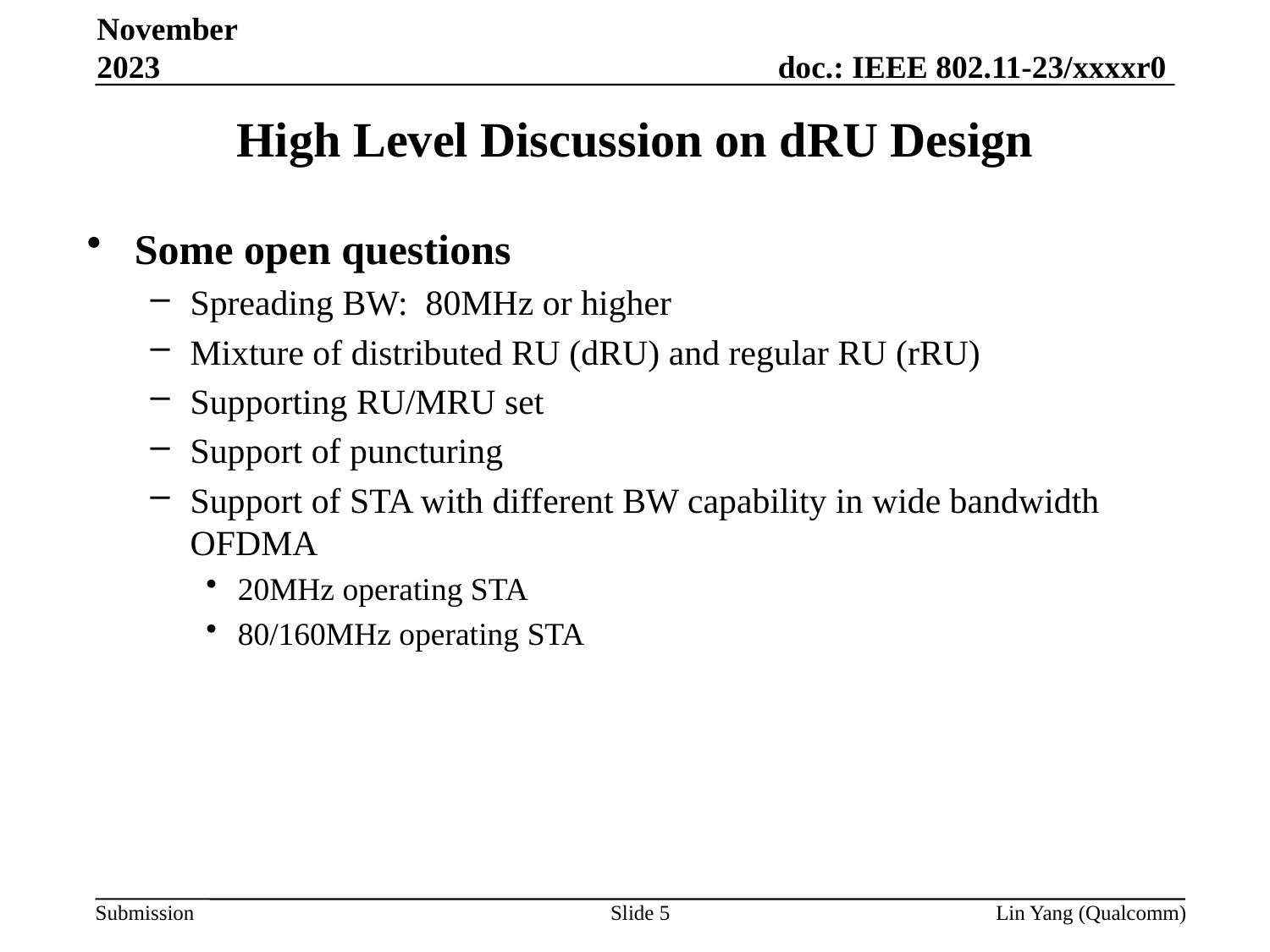

November 2023
# High Level Discussion on dRU Design
Some open questions
Spreading BW:  80MHz or higher
Mixture of distributed RU (dRU) and regular RU (rRU)
Supporting RU/MRU set
Support of puncturing
Support of STA with different BW capability in wide bandwidth OFDMA
20MHz operating STA
80/160MHz operating STA

Slide 5
Lin Yang (Qualcomm)